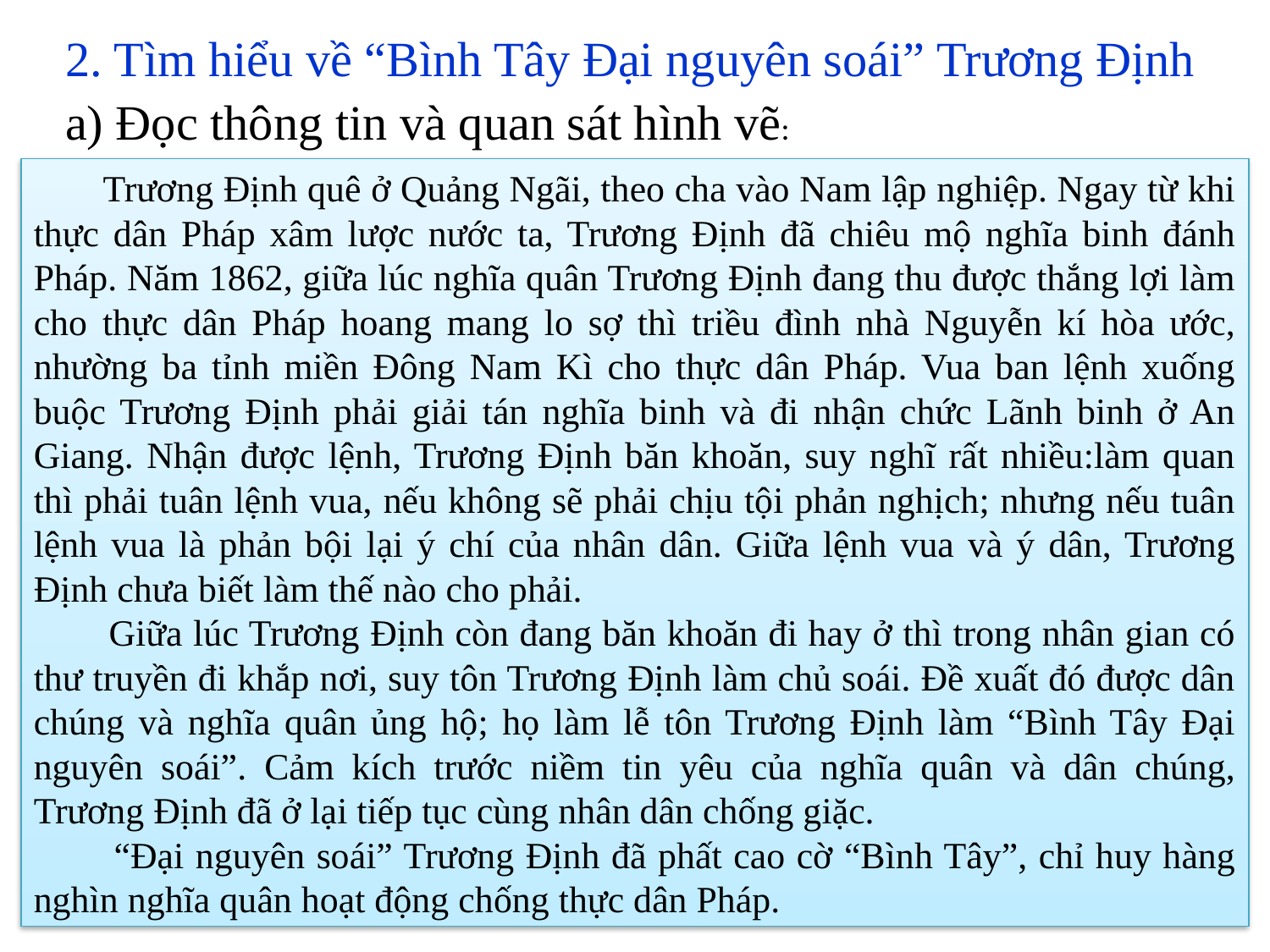

2. Tìm hiểu về “Bình Tây Đại nguyên soái” Trương Định
a) Đọc thông tin và quan sát hình vẽ:
       Trương Định quê ở Quảng Ngãi, theo cha vào Nam lập nghiệp. Ngay từ khi thực dân Pháp xâm lược nước ta, Trương Định đã chiêu mộ nghĩa binh đánh Pháp. Năm 1862, giữa lúc nghĩa quân Trương Định đang thu được thắng lợi làm cho thực dân Pháp hoang mang lo sợ thì triều đình nhà Nguyễn kí hòa ước, nhường ba tỉnh miền Đông Nam Kì cho thực dân Pháp. Vua ban lệnh xuống buộc Trương Định phải giải tán nghĩa binh và đi nhận chức Lãnh binh ở An Giang. Nhận được lệnh, Trương Định băn khoăn, suy nghĩ rất nhiều:làm quan thì phải tuân lệnh vua, nếu không sẽ phải chịu tội phản nghịch; nhưng nếu tuân lệnh vua là phản bội lại ý chí của nhân dân. Giữa lệnh vua và ý dân, Trương Định chưa biết làm thế nào cho phải.
       Giữa lúc Trương Định còn đang băn khoăn đi hay ở thì trong nhân gian có thư truyền đi khắp nơi, suy tôn Trương Định làm chủ soái. Đề xuất đó được dân chúng và nghĩa quân ủng hộ; họ làm lễ tôn Trương Định làm “Bình Tây Đại nguyên soái”. Cảm kích trước niềm tin yêu của nghĩa quân và dân chúng, Trương Định đã ở lại tiếp tục cùng nhân dân chống giặc.
       “Đại nguyên soái” Trương Định đã phất cao cờ “Bình Tây”, chỉ huy hàng nghìn nghĩa quân hoạt động chống thực dân Pháp.